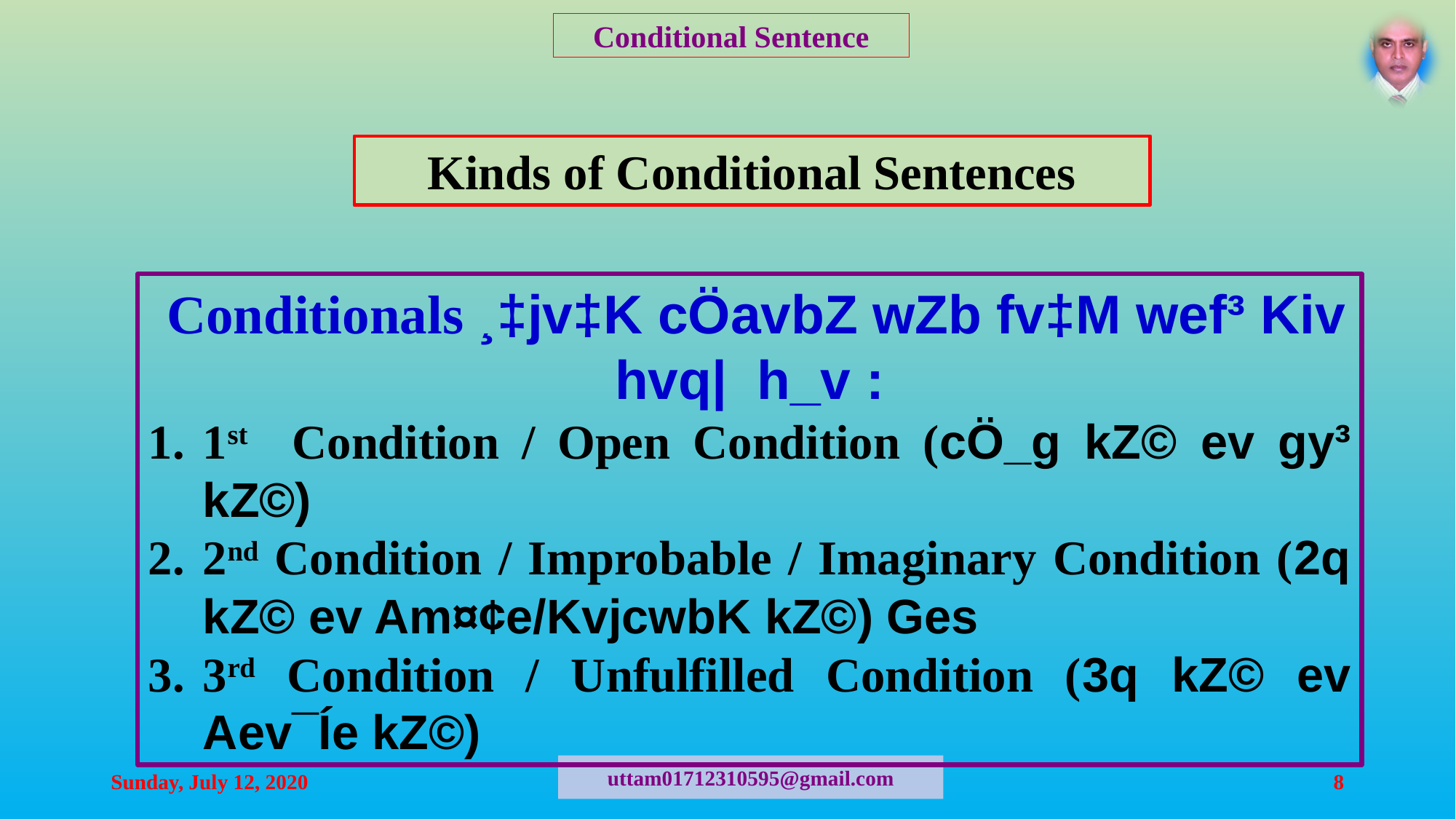

Conditional Sentence
Kinds of Conditional Sentences
 Conditionals ¸‡jv‡K cÖavbZ wZb fv‡M wef³ Kiv hvq|  h_v :
1st  Condition / Open Condition (cÖ_g kZ© ev gy³ kZ©)
2nd Condition / Improbable / Imaginary Condition (2q kZ© ev Am¤¢e/KvjcwbK kZ©) Ges
3rd Condition / Unfulfilled Condition (3q kZ© ev Aev¯Íe kZ©)
Sunday, July 12, 2020
8